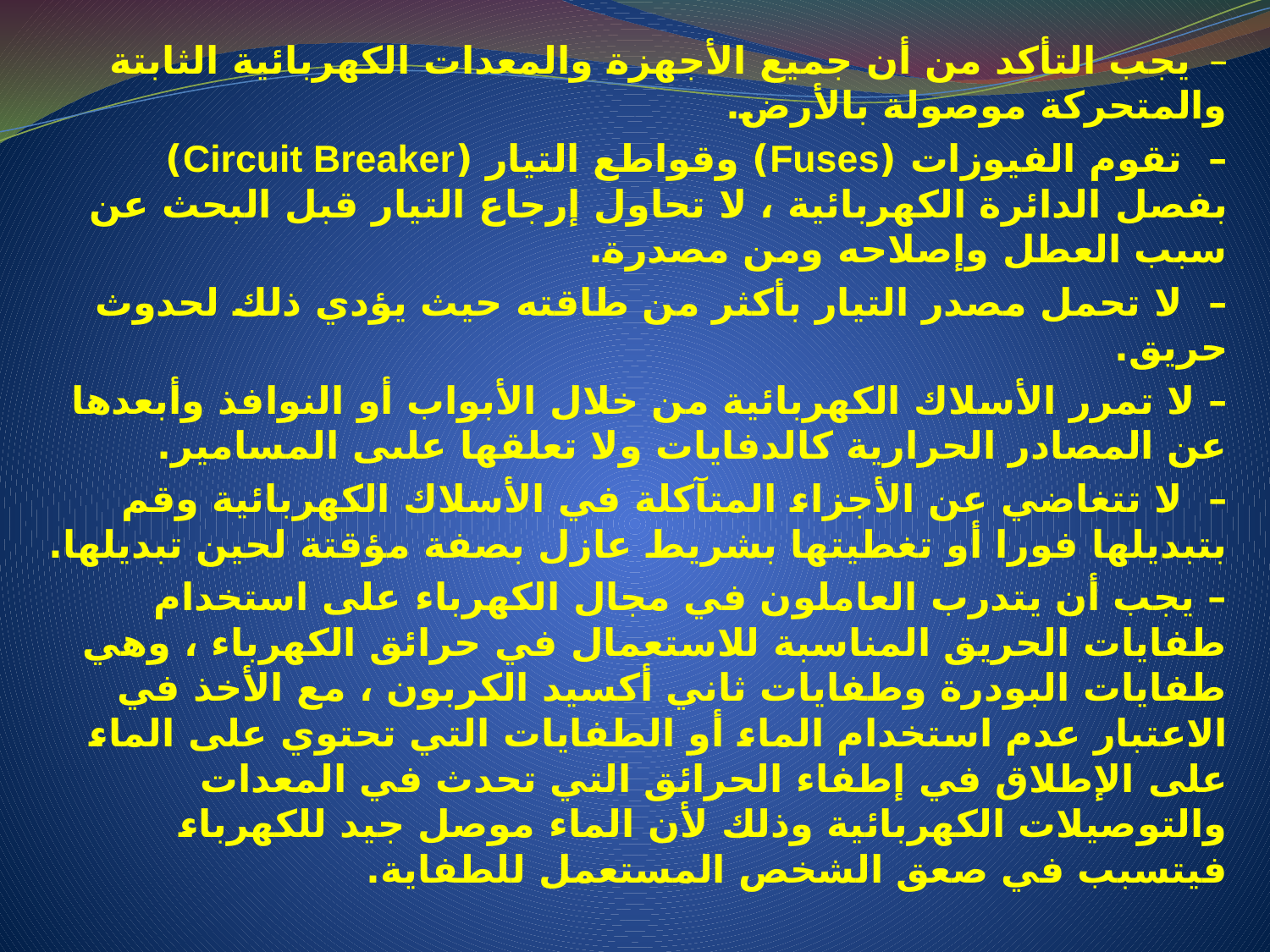

–  يجب التأكد من أن جميع الأجهزة والمعدات الكهربائية الثابتة والمتحركة موصولة بالأرض.
–  تقوم الفيوزات (Fuses) وقواطع التيار (Circuit Breaker) بفصل الدائرة الكهربائية ، لا تحاول إرجاع التيار قبل البحث عن سبب العطل وإصلاحه ومن مصدرة.
–  لا تحمل مصدر التيار بأكثر من طاقته حيث يؤدي ذلك لحدوث حريق.
– لا تمرر الأسلاك الكهربائية من خلال الأبواب أو النوافذ وأبعدها عن المصادر الحرارية كالدفايات ولا تعلقها علىى المسامير.
–  لا تتغاضي عن الأجزاء المتآكلة في الأسلاك الكهربائية وقم بتبديلها فورا أو تغطيتها بشريط عازل بصفة مؤقتة لحين تبديلها.
– يجب أن يتدرب العاملون في مجال الكهرباء على استخدام طفايات الحريق المناسبة للاستعمال في حرائق الكهرباء ، وهي طفايات البودرة وطفايات ثاني أكسيد الكربون ، مع الأخذ في الاعتبار عدم استخدام الماء أو الطفايات التي تحتوي على الماء على الإطلاق في إطفاء الحرائق التي تحدث في المعدات والتوصيلات الكهربائية وذلك لأن الماء موصل جيد للكهرباء فيتسبب في صعق الشخص المستعمل للطفاية.